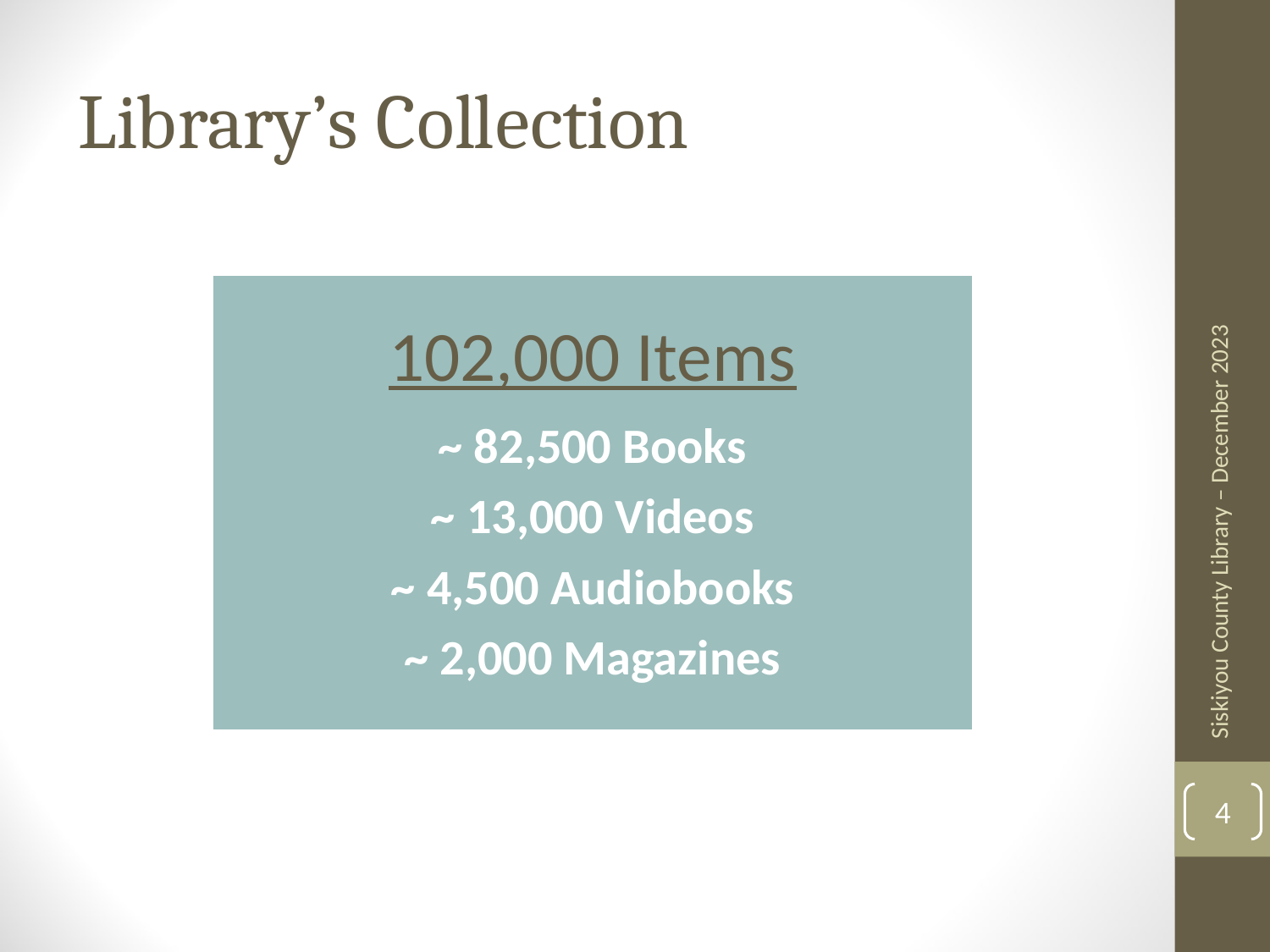

# Library’s Collection
102,000 Items
~ 82,500 Books
~ 13,000 Videos
~ 4,500 Audiobooks
~ 2,000 Magazines
Siskiyou County Library – December 2023
4